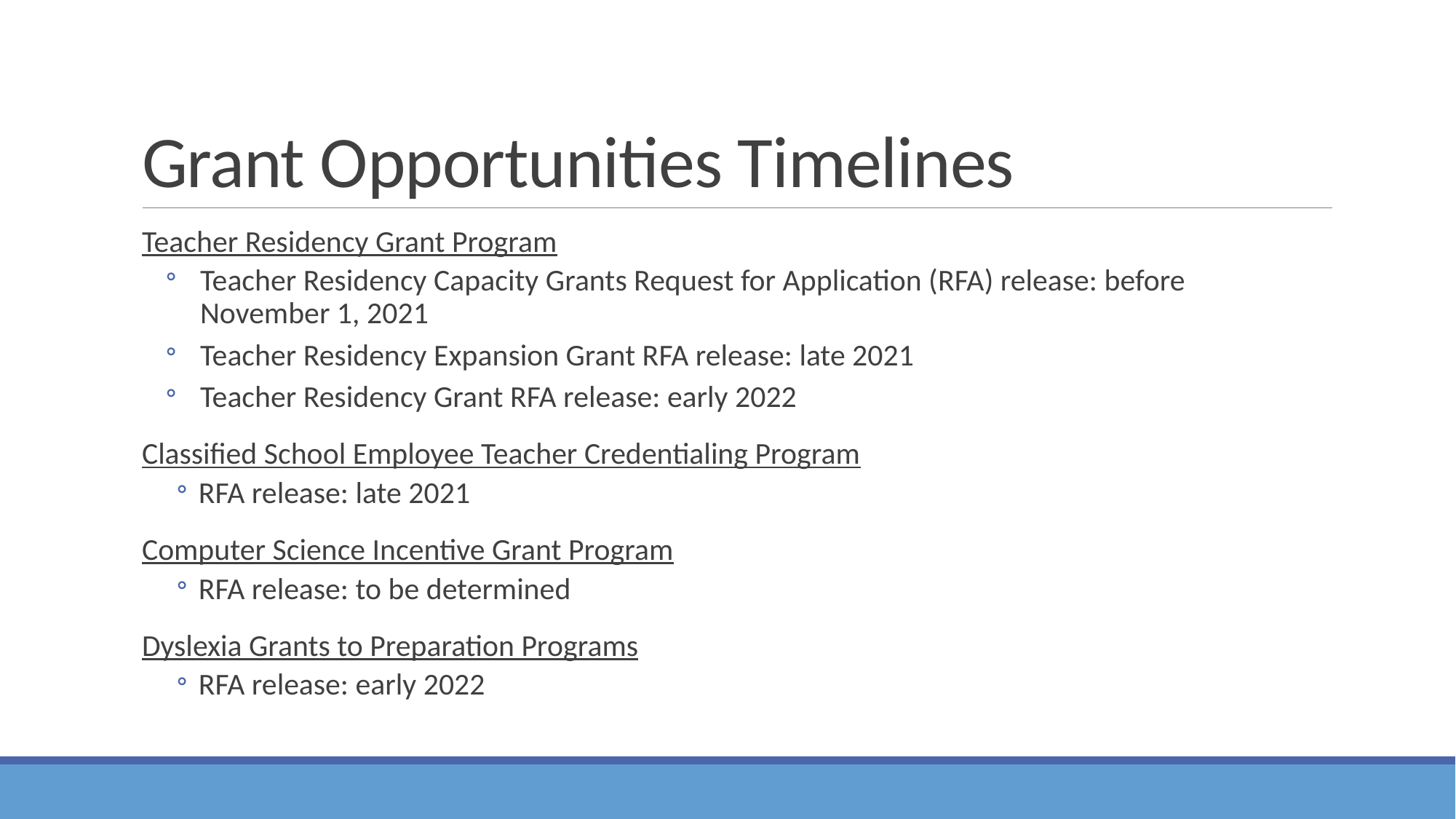

# Grant Opportunities Timelines
Teacher Residency Grant Program
Teacher Residency Capacity Grants Request for Application (RFA) release: before
November 1, 2021
Teacher Residency Expansion Grant RFA release: late 2021
Teacher Residency Grant RFA release: early 2022
Classified School Employee Teacher Credentialing Program
RFA release: late 2021
Computer Science Incentive Grant Program
RFA release: to be determined
Dyslexia Grants to Preparation Programs
RFA release: early 2022